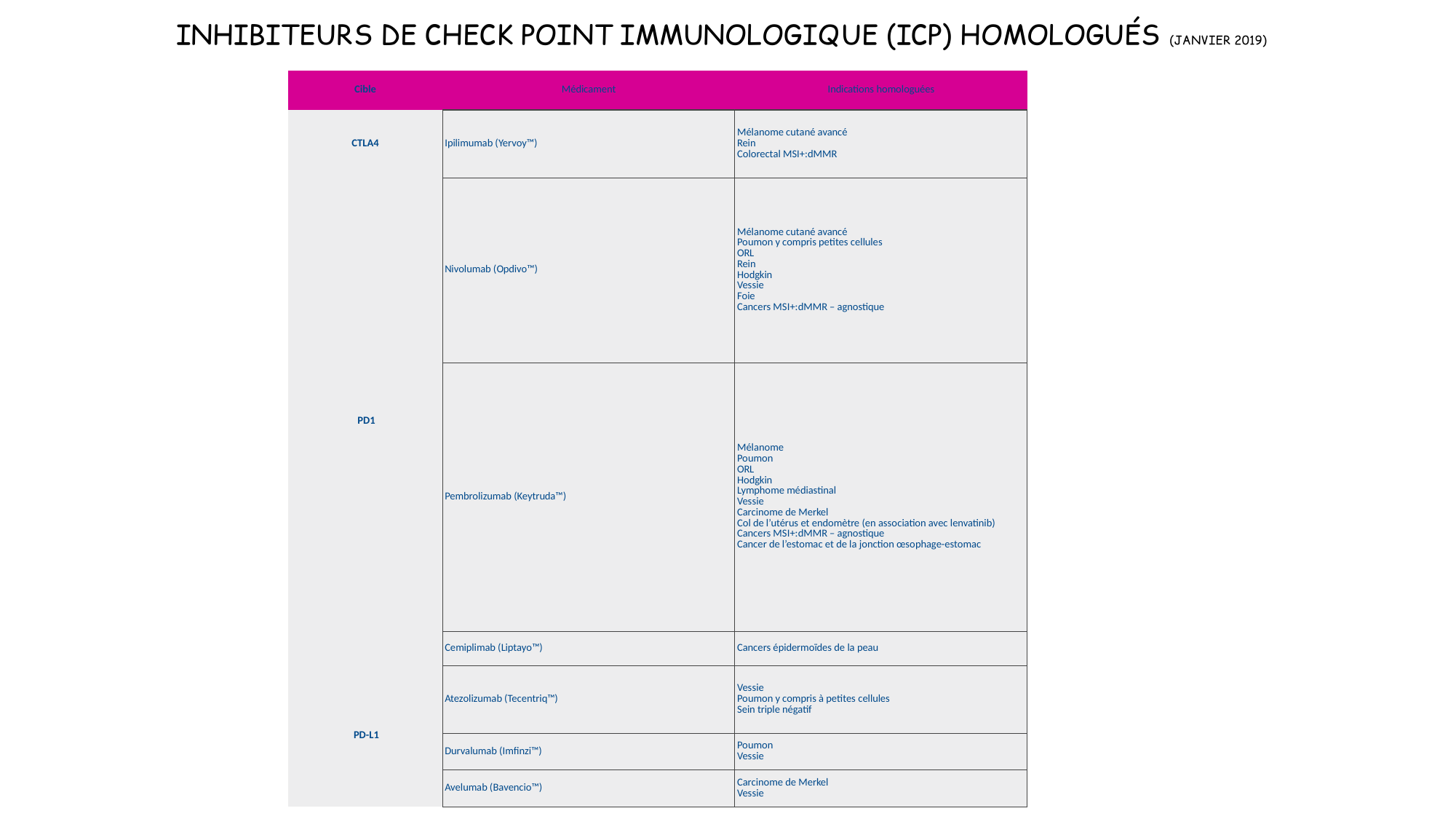

INHIBITEURS DE CHECK POINT IMMUNOLOGIQUE (ICP) HOMOLOGUÉS (janvier 2019)
| Cible | Médicament | Indications homologuées |
| --- | --- | --- |
| CTLA4 | Ipilimumab (Yervoy™) | Mélanome cutané avancé Rein Colorectal MSI+:dMMR |
| PD1 | Nivolumab (Opdivo™) | Mélanome cutané avancé Poumon y compris petites cellules ORL Rein Hodgkin Vessie Foie Cancers MSI+:dMMR – agnostique |
|  | Pembrolizumab (Keytruda™) | Mélanome Poumon ORL Hodgkin Lymphome médiastinal Vessie Carcinome de Merkel Col de l’utérus et endomètre (en association avec lenvatinib) Cancers MSI+:dMMR – agnostique Cancer de l’estomac et de la jonction œsophage-estomac |
|  | Cemiplimab (Liptayo™) | Cancers épidermoïdes de la peau |
| PD-L1 | Atezolizumab (Tecentriq™) | Vessie Poumon y compris à petites cellules Sein triple négatif |
|  | Durvalumab (Imfinzi™) | Poumon Vessie |
|  | Avelumab (Bavencio™) | Carcinome de Merkel Vessie |